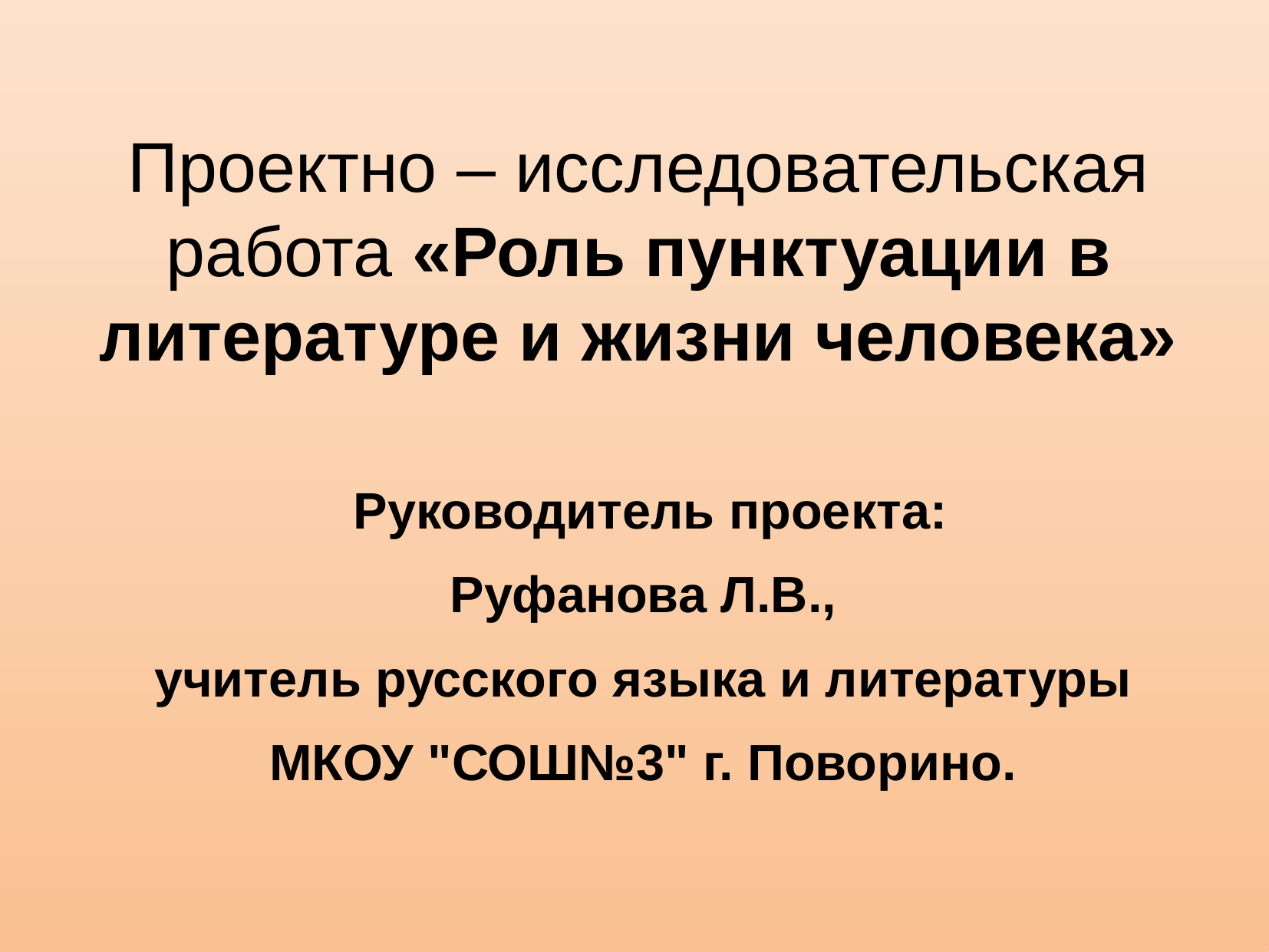

Проектно – исследовательская работа «Роль пунктуации в литературе и жизни человека»
 Руководитель проекта:
Руфанова Л.В.,
учитель русского языка и литературы
МКОУ "СОШ№3" г. Поворино.